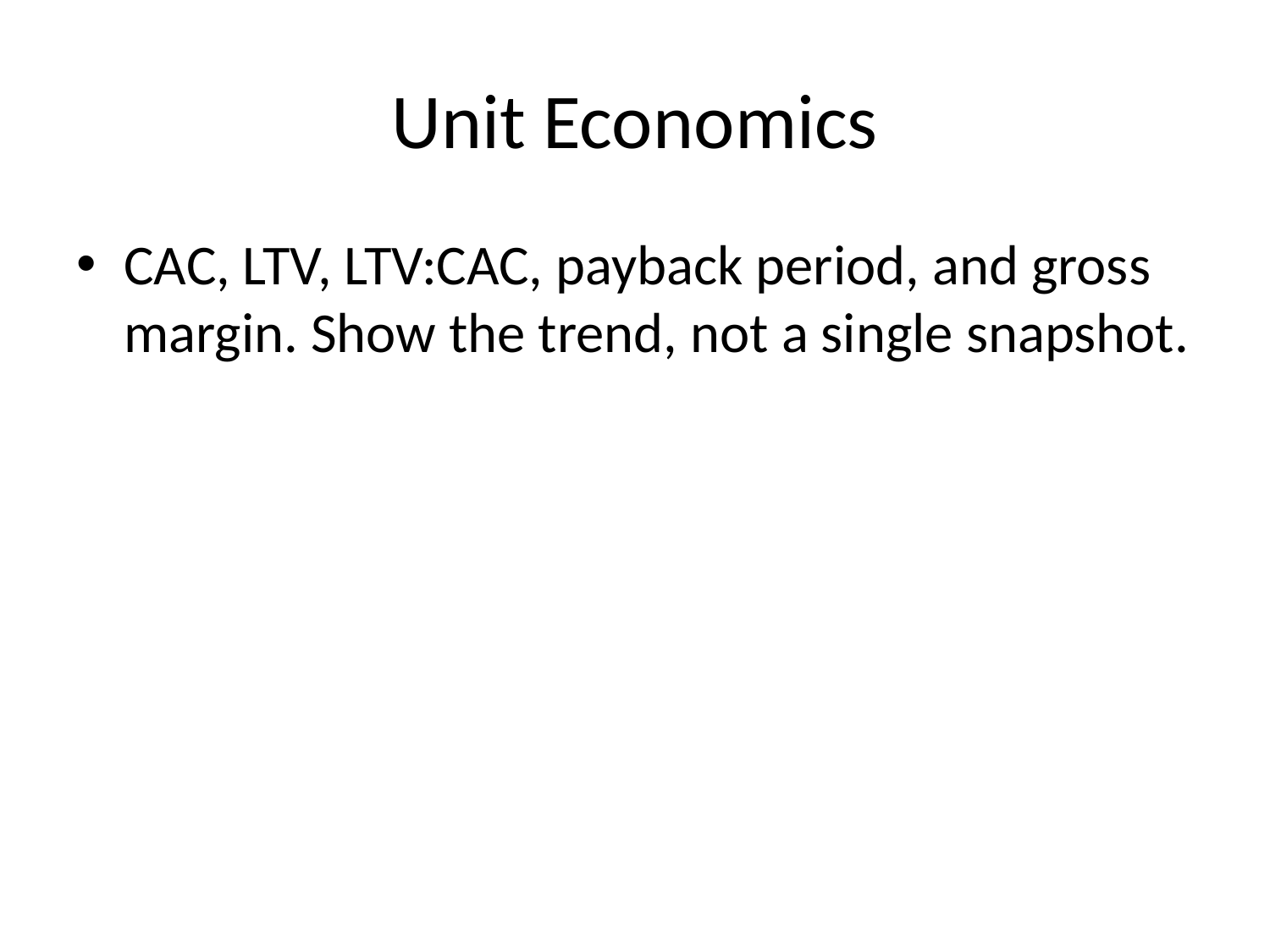

# Unit Economics
CAC, LTV, LTV:CAC, payback period, and gross margin. Show the trend, not a single snapshot.